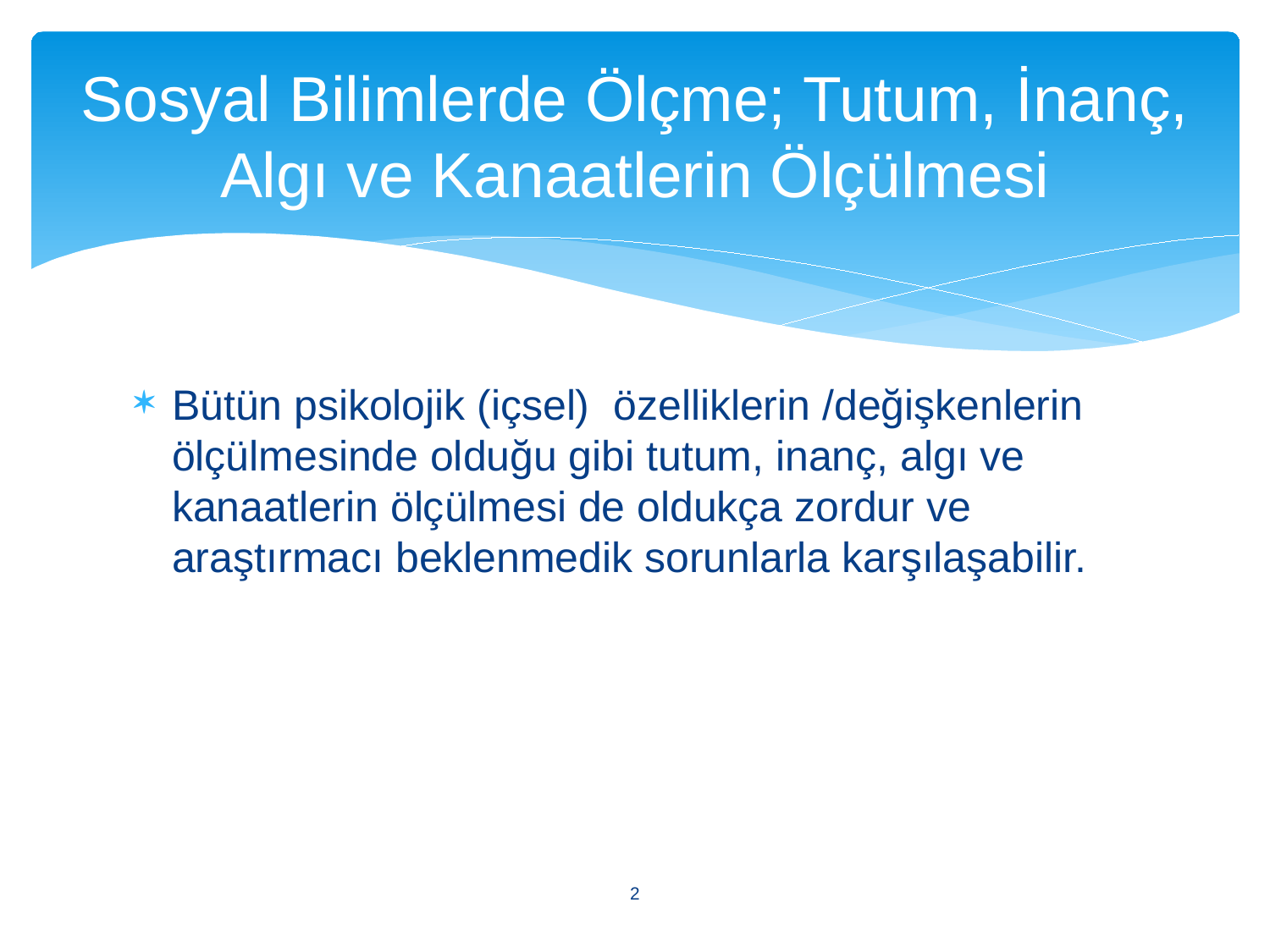

# Sosyal Bilimlerde Ölçme; Tutum, İnanç, Algı ve Kanaatlerin Ölçülmesi
Bütün psikolojik (içsel)  özelliklerin /değişkenlerin ölçülmesinde olduğu gibi tutum, inanç, algı ve kanaatlerin ölçülmesi de oldukça zordur ve araştırmacı beklenmedik sorunlarla karşılaşabilir.
2